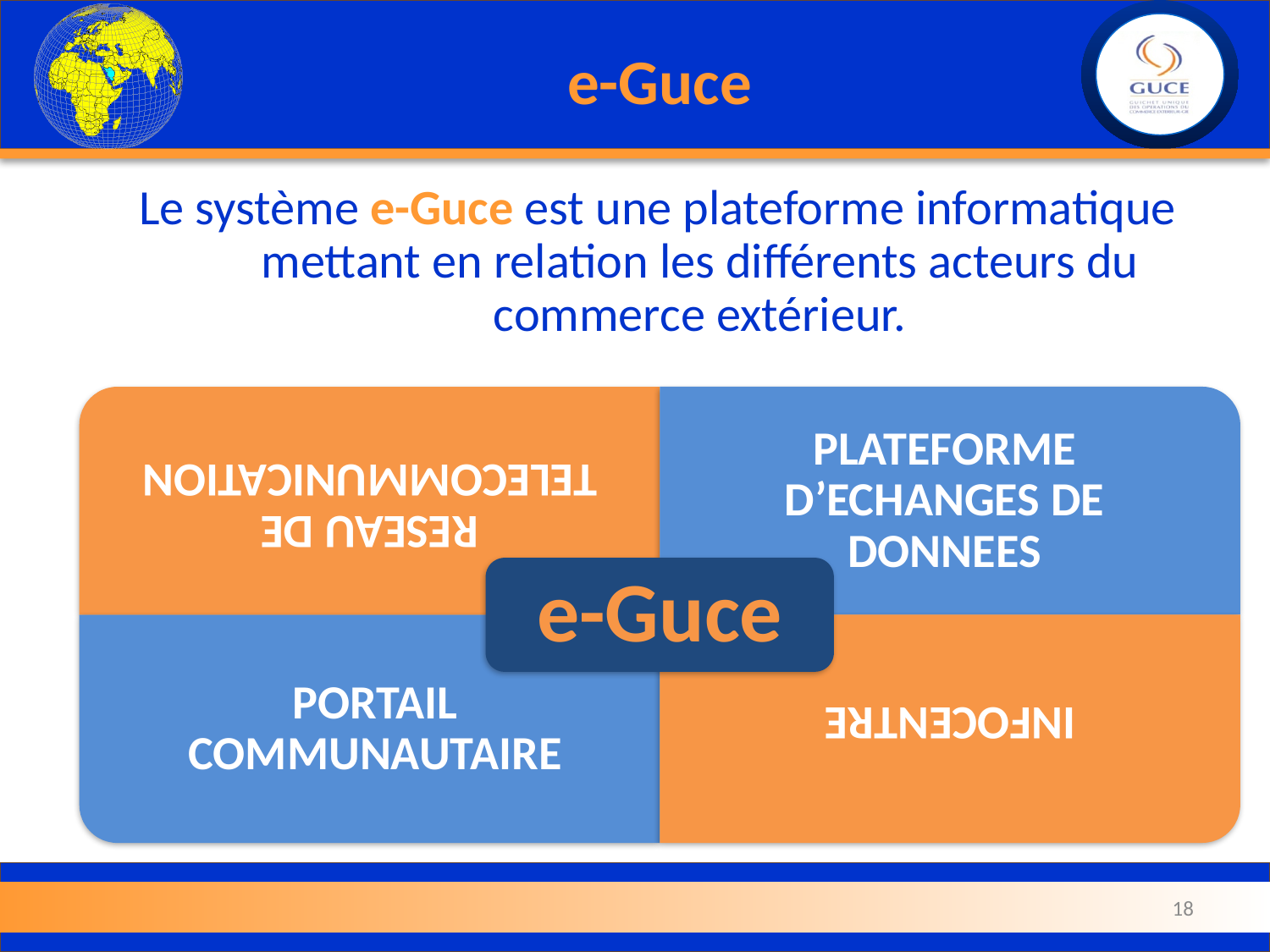

# e-Guce
Le système e-Guce est une plateforme informatique mettant en relation les différents acteurs du commerce extérieur.

RESEAU DE TELECOMMUNICATION
PLATEFORME D’ECHANGES DE DONNEES
PORTAIL COMMUNAUTAIRE
INFOCENTRE
e-Guce
18